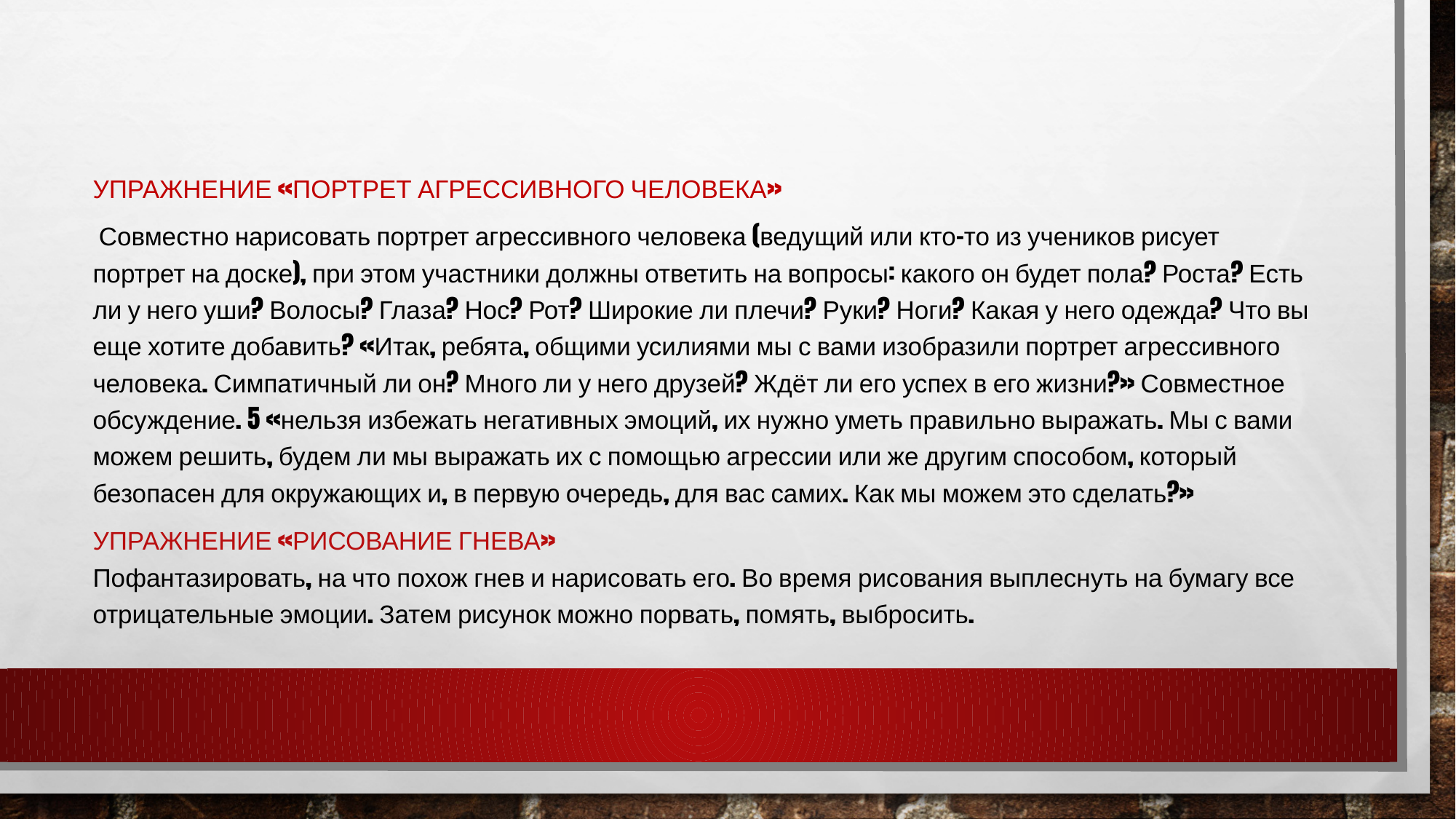

# II этап: Основной Цель – помочь группе прочувствовать свою накопившуюся негативную энергию и «истратить» ее во время игры.
Упражнение «ПОРТРЕТ АГРЕССИВНОГО ЧЕЛОВЕКА»
 Совместно нарисовать портрет агрессивного человека (ведущий или кто-то из учеников рисует портрет на доске), при этом участники должны ответить на вопросы: какого он будет пола? Роста? Есть ли у него уши? Волосы? Глаза? Нос? Рот? Широкие ли плечи? Руки? Ноги? Какая у него одежда? Что вы еще хотите добавить? «Итак, ребята, общими усилиями мы с вами изобразили портрет агрессивного человека. Симпатичный ли он? Много ли у него друзей? Ждёт ли его успех в его жизни?» Совместное обсуждение. 5 «нельзя избежать негативных эмоций, их нужно уметь правильно выражать. Мы с вами можем решить, будем ли мы выражать их с помощью агрессии или же другим способом, который безопасен для окружающих и, в первую очередь, для вас самих. Как мы можем это сделать?»
Упражнение «Рисование гнева»
Пофантазировать, на что похож гнев и нарисовать его. Во время рисования выплеснуть на бумагу все отрицательные эмоции. Затем рисунок можно порвать, помять, выбросить.